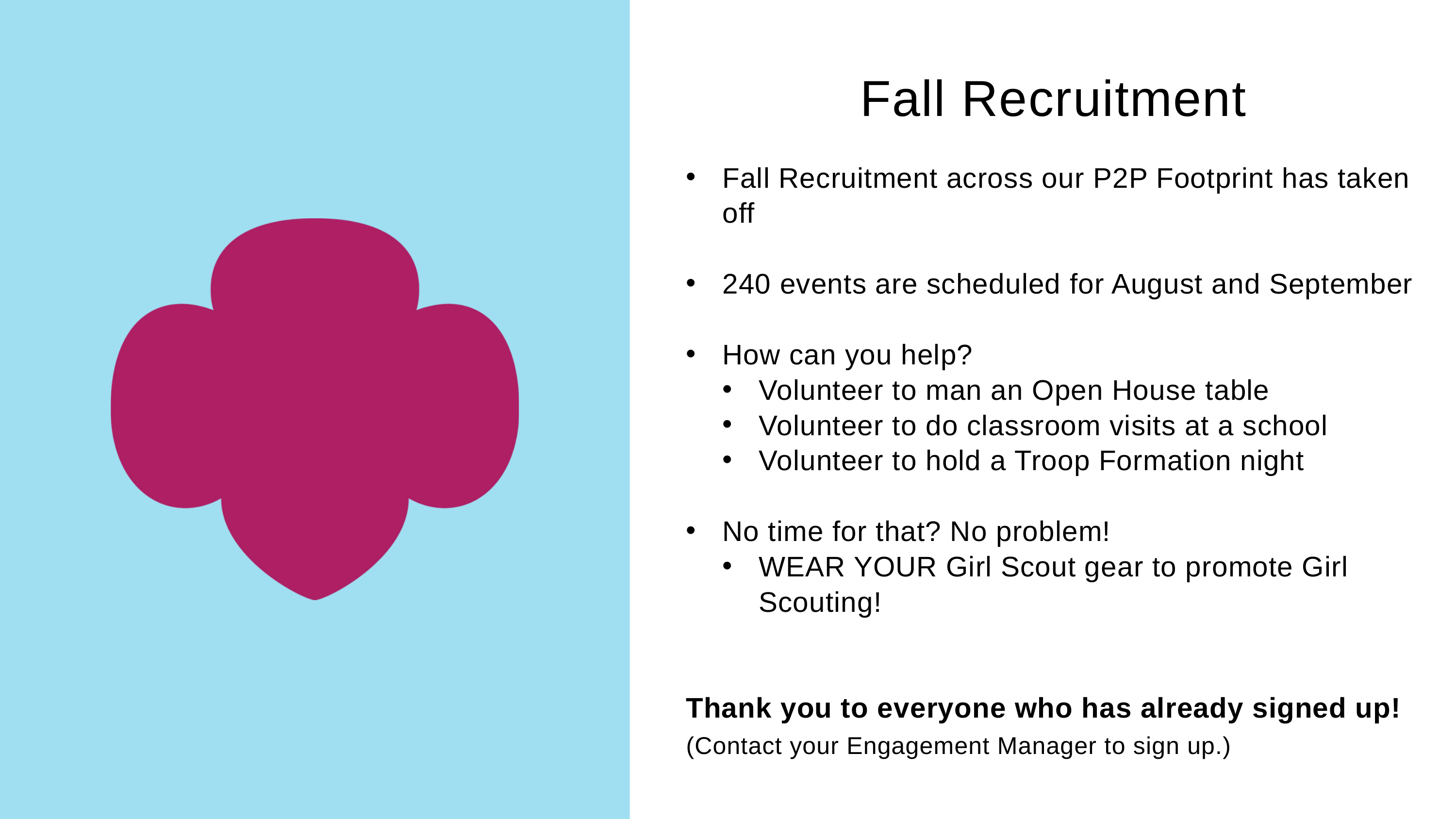

Fall Recruitment

Fall Recruitment across our P2P Footprint has taken off

240 events are scheduled for August and September

How can you help?
Volunteer to man an Open House table
Volunteer to do classroom visits at a school
Volunteer to hold a Troop Formation night

No time for that? No problem!
WEAR YOUR Girl Scout gear to promote Girl Scouting!

Thank you to everyone who has already signed up! (Contact your Engagement Manager to sign up.)